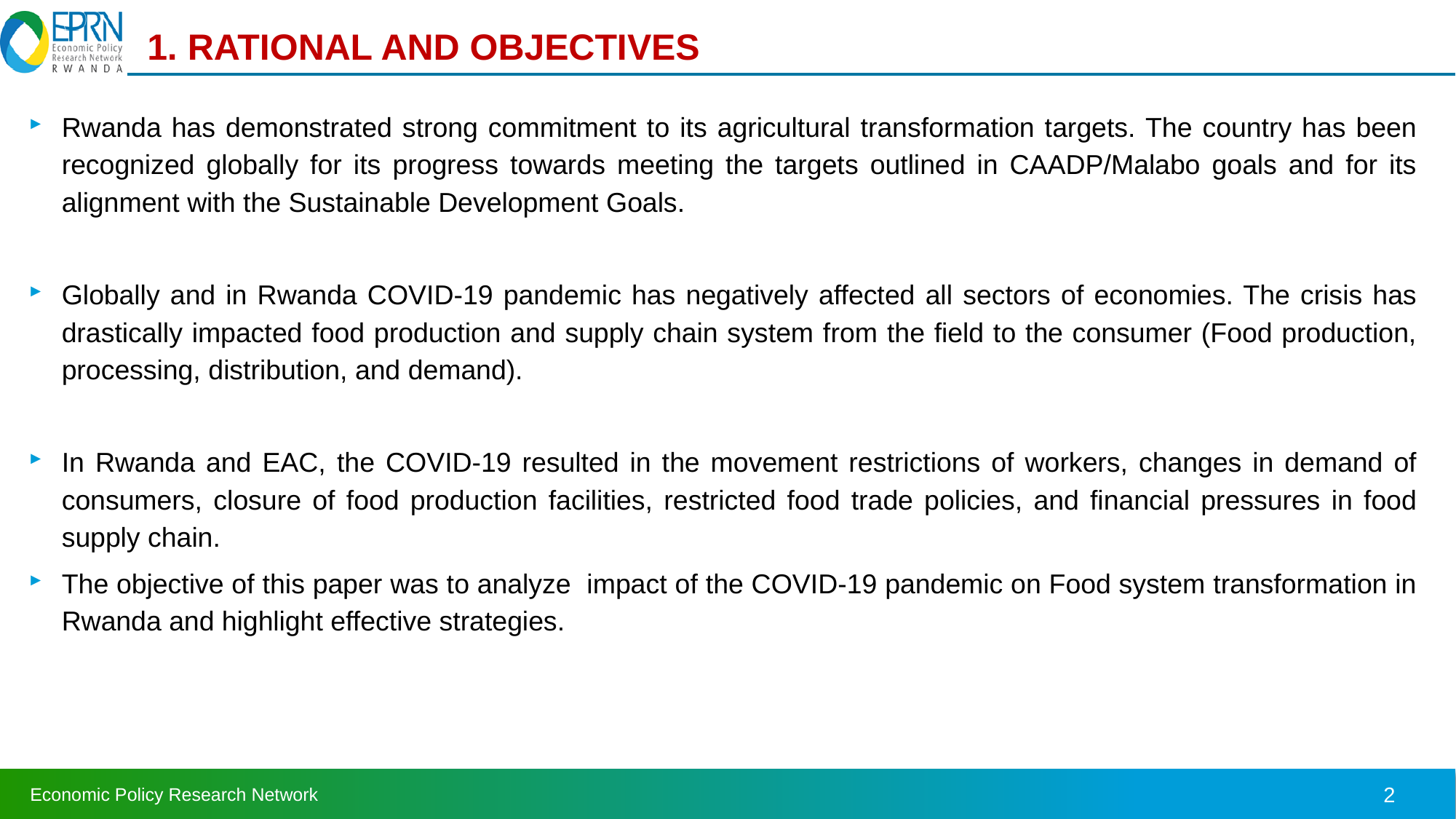

# 1. RATIONAL AND OBJECTIVES
Rwanda has demonstrated strong commitment to its agricultural transformation targets. The country has been recognized globally for its progress towards meeting the targets outlined in CAADP/Malabo goals and for its alignment with the Sustainable Development Goals.

Globally and in Rwanda COVID-19 pandemic has negatively affected all sectors of economies. The crisis has drastically impacted food production and supply chain system from the field to the consumer (Food production, processing, distribution, and demand).

In Rwanda and EAC, the COVID-19 resulted in the movement restrictions of workers, changes in demand of consumers, closure of food production facilities, restricted food trade policies, and financial pressures in food supply chain.
The objective of this paper was to analyze  impact of the COVID-19 pandemic on Food system transformation in Rwanda and highlight effective strategies.

2